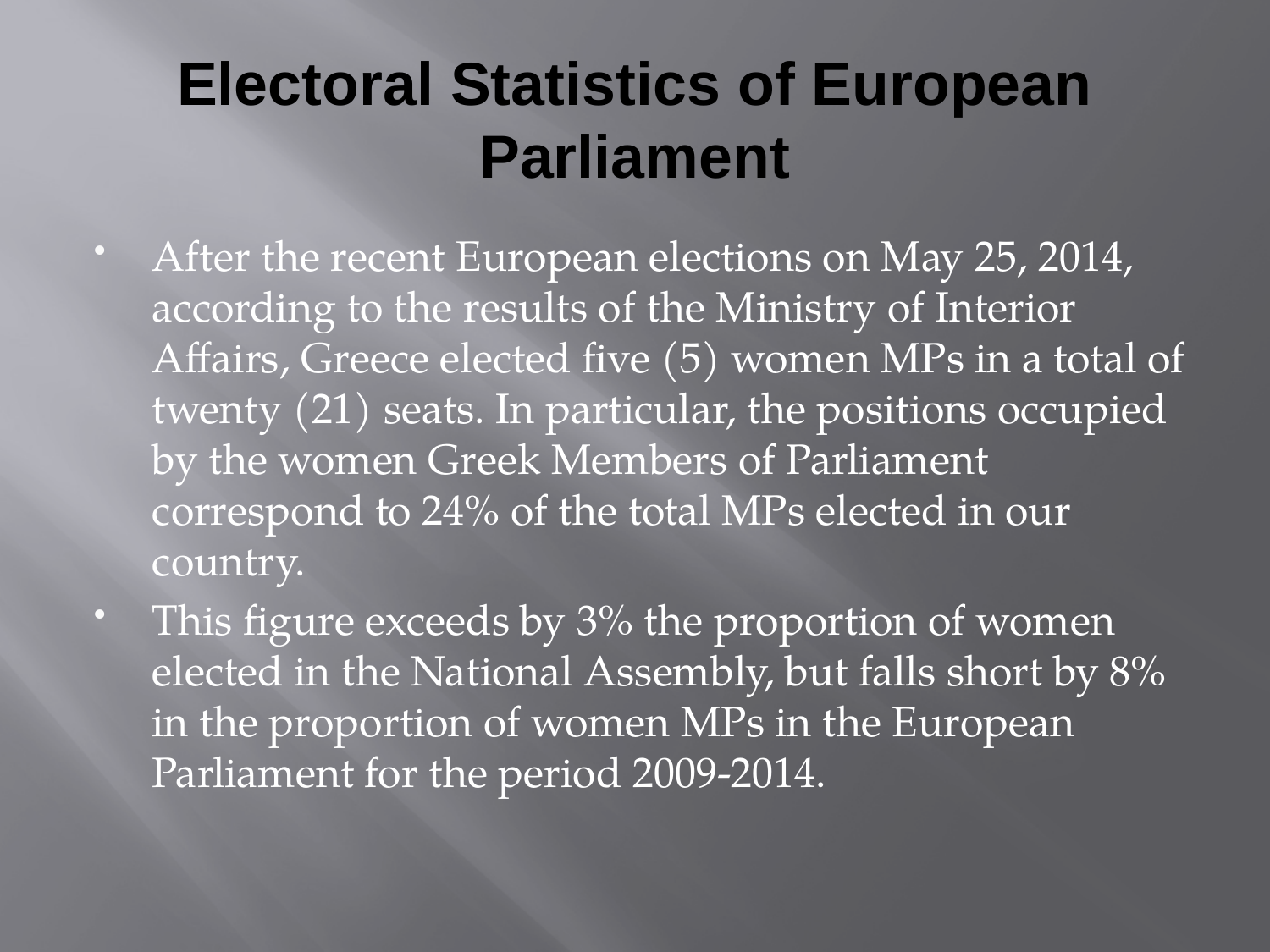

# Electoral Statistics of European Parliament
After the recent European elections on May 25, 2014, according to the results of the Ministry of Interior Affairs, Greece elected five (5) women MPs in a total of twenty (21) seats. In particular, the positions occupied by the women Greek Members of Parliament correspond to 24% of the total MPs elected in our country.
This figure exceeds by 3% the proportion of women elected in the National Assembly, but falls short by 8% in the proportion of women MPs in the European Parliament for the period 2009-2014.